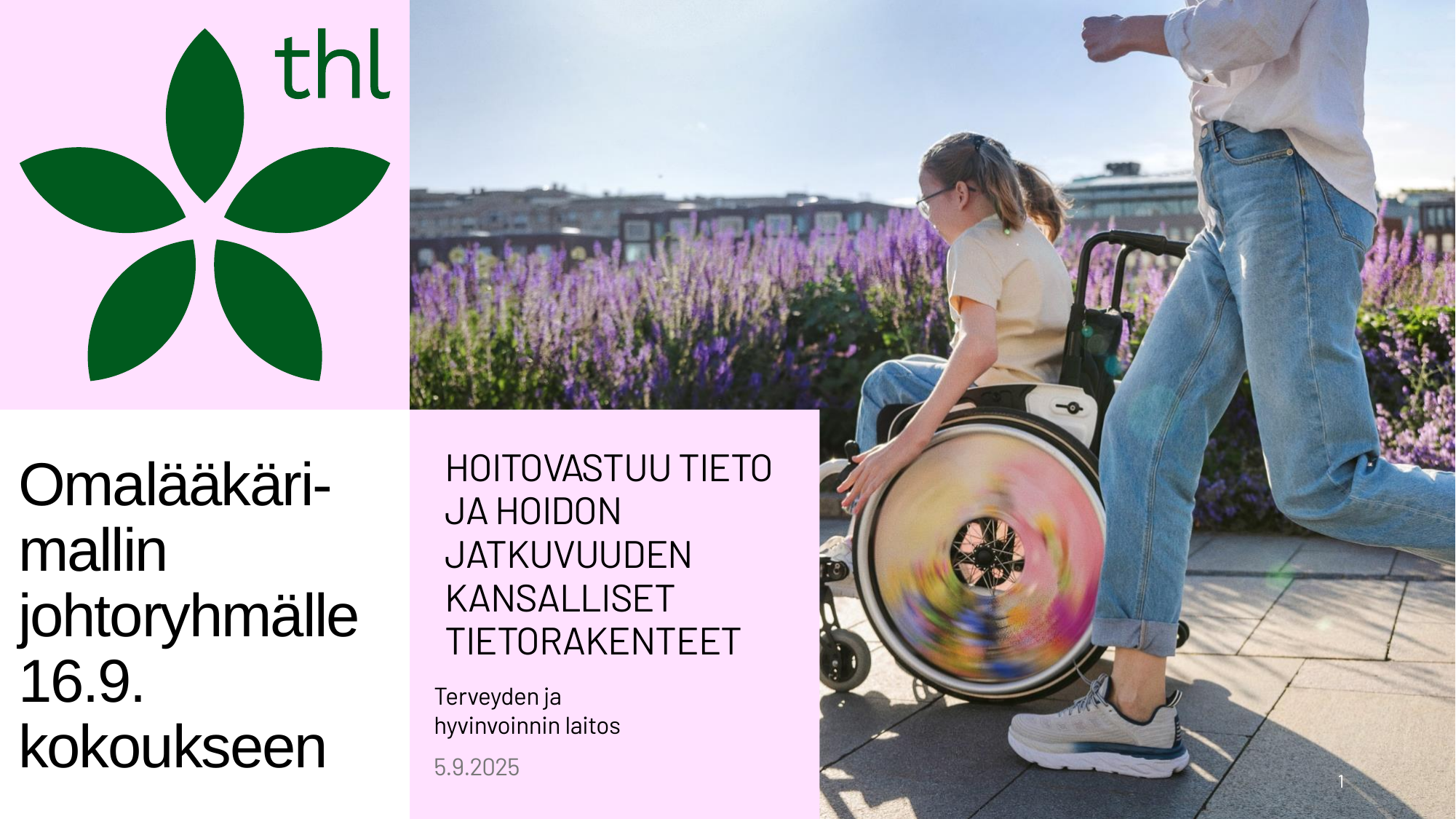

HOITOVASTUU TIETO JA HOIDON JATKUVUUDEN KANSALLISET TIETORAKENTEET
# Omalääkäri-mallin johtoryhmälle 16.9. kokoukseen
5.9.2025
1